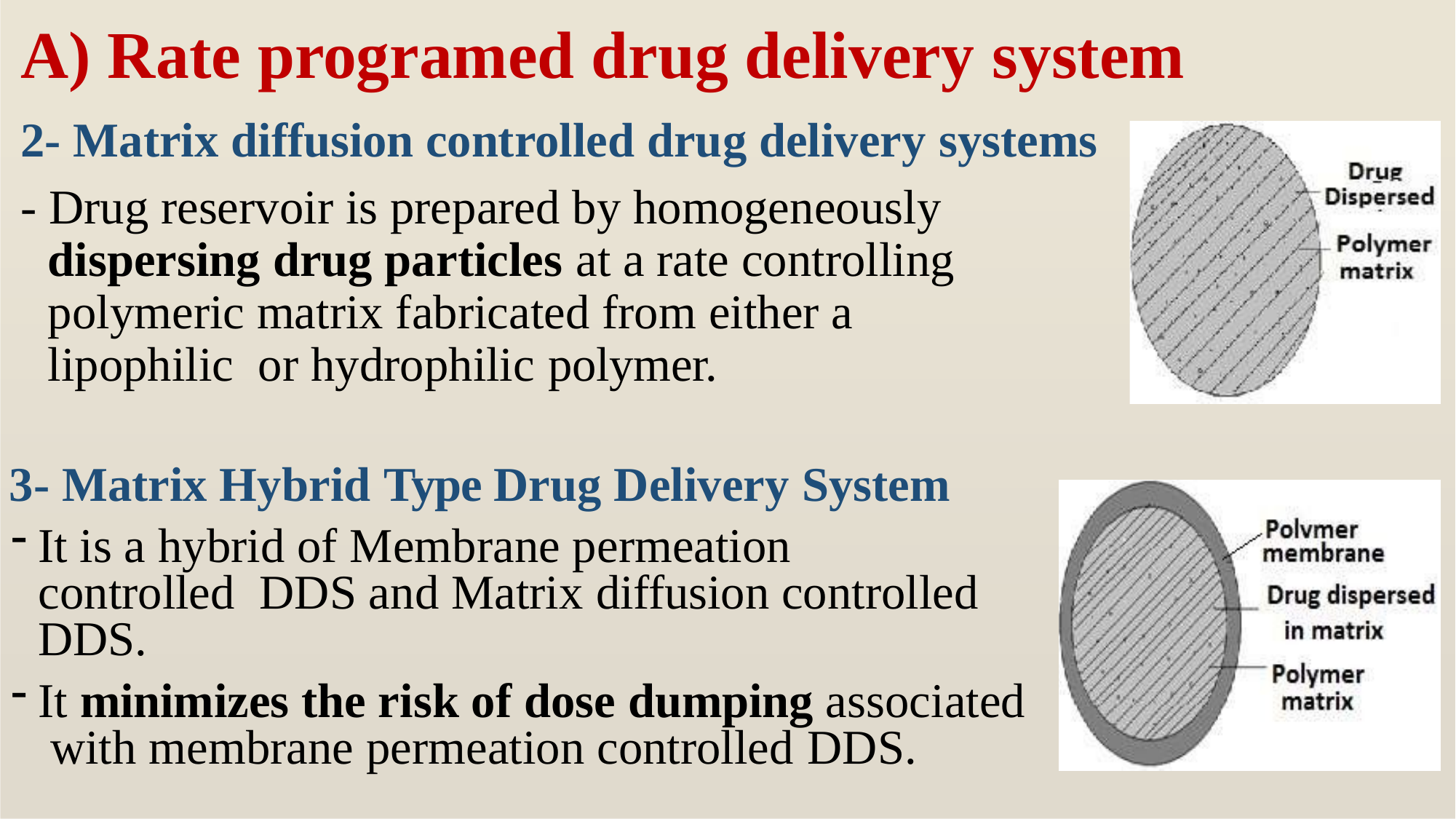

# A) Rate programed drug delivery system
2- Matrix diffusion controlled drug delivery systems
- Drug reservoir is prepared by homogeneously  dispersing drug particles at a rate controlling  polymeric matrix fabricated from either a lipophilic  or hydrophilic polymer.

3- Matrix Hybrid Type Drug Delivery System
It is a hybrid of Membrane permeation controlled  DDS and Matrix diffusion controlled DDS.
It minimizes the risk of dose dumping associated  with membrane permeation controlled DDS.